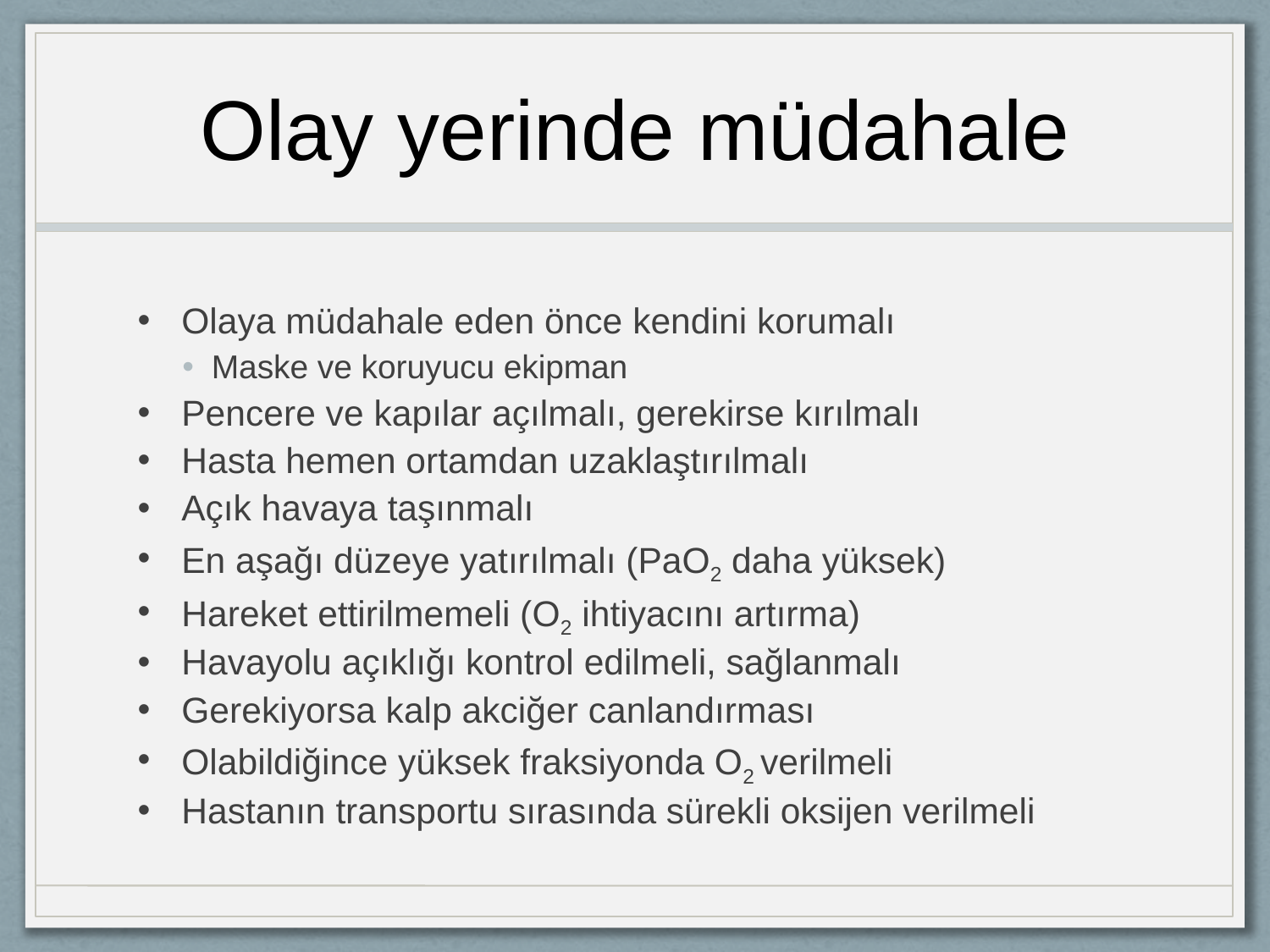

# Olay yerinde müdahale
Olaya müdahale eden önce kendini korumalı
Maske ve koruyucu ekipman
Pencere ve kapılar açılmalı, gerekirse kırılmalı
Hasta hemen ortamdan uzaklaştırılmalı
Açık havaya taşınmalı
En aşağı düzeye yatırılmalı (PaO2 daha yüksek)
Hareket ettirilmemeli (O2 ihtiyacını artırma)
Havayolu açıklığı kontrol edilmeli, sağlanmalı
Gerekiyorsa kalp akciğer canlandırması
Olabildiğince yüksek fraksiyonda O2 verilmeli
Hastanın transportu sırasında sürekli oksijen verilmeli